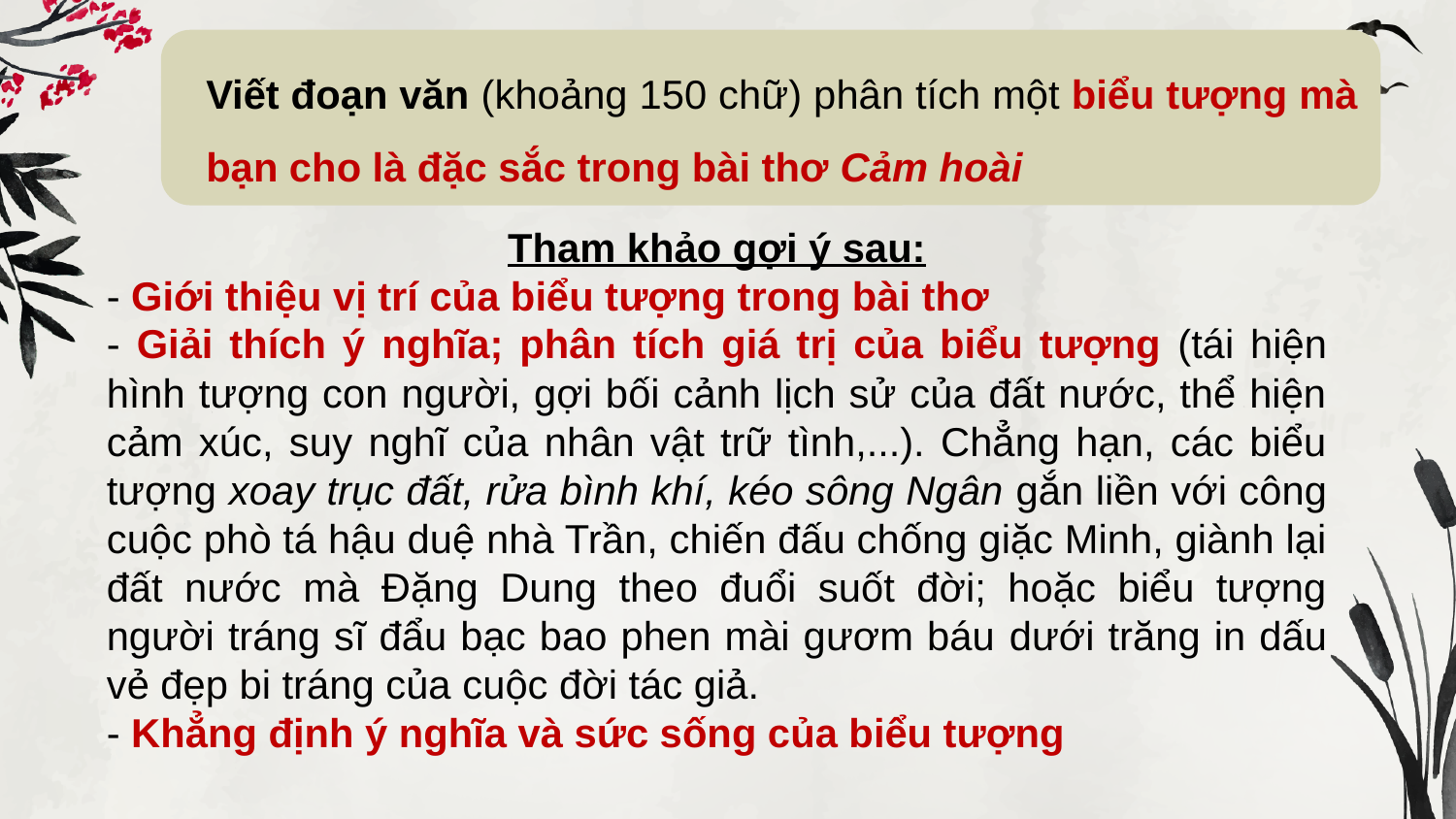

Viết đoạn văn (khoảng 150 chữ) phân tích một biểu tượng mà bạn cho là đặc sắc trong bài thơ Cảm hoài
Tham khảo gợi ý sau:
- Giới thiệu vị trí của biểu tượng trong bài thơ
- Giải thích ý nghĩa; phân tích giá trị của biểu tượng (tái hiện hình tượng con người, gợi bối cảnh lịch sử của đất nước, thể hiện cảm xúc, suy nghĩ của nhân vật trữ tình,...). Chẳng hạn, các biểu tượng xoay trục đất, rửa bình khí, kéo sông Ngân gắn liền với công cuộc phò tá hậu duệ nhà Trần, chiến đấu chống giặc Minh, giành lại đất nước mà Đặng Dung theo đuổi suốt đời; hoặc biểu tượng người tráng sĩ đẩu bạc bao phen mài gươm báu dưới trăng in dấu vẻ đẹp bi tráng của cuộc đời tác giả.
- Khẳng định ý nghĩa và sức sống của biểu tượng